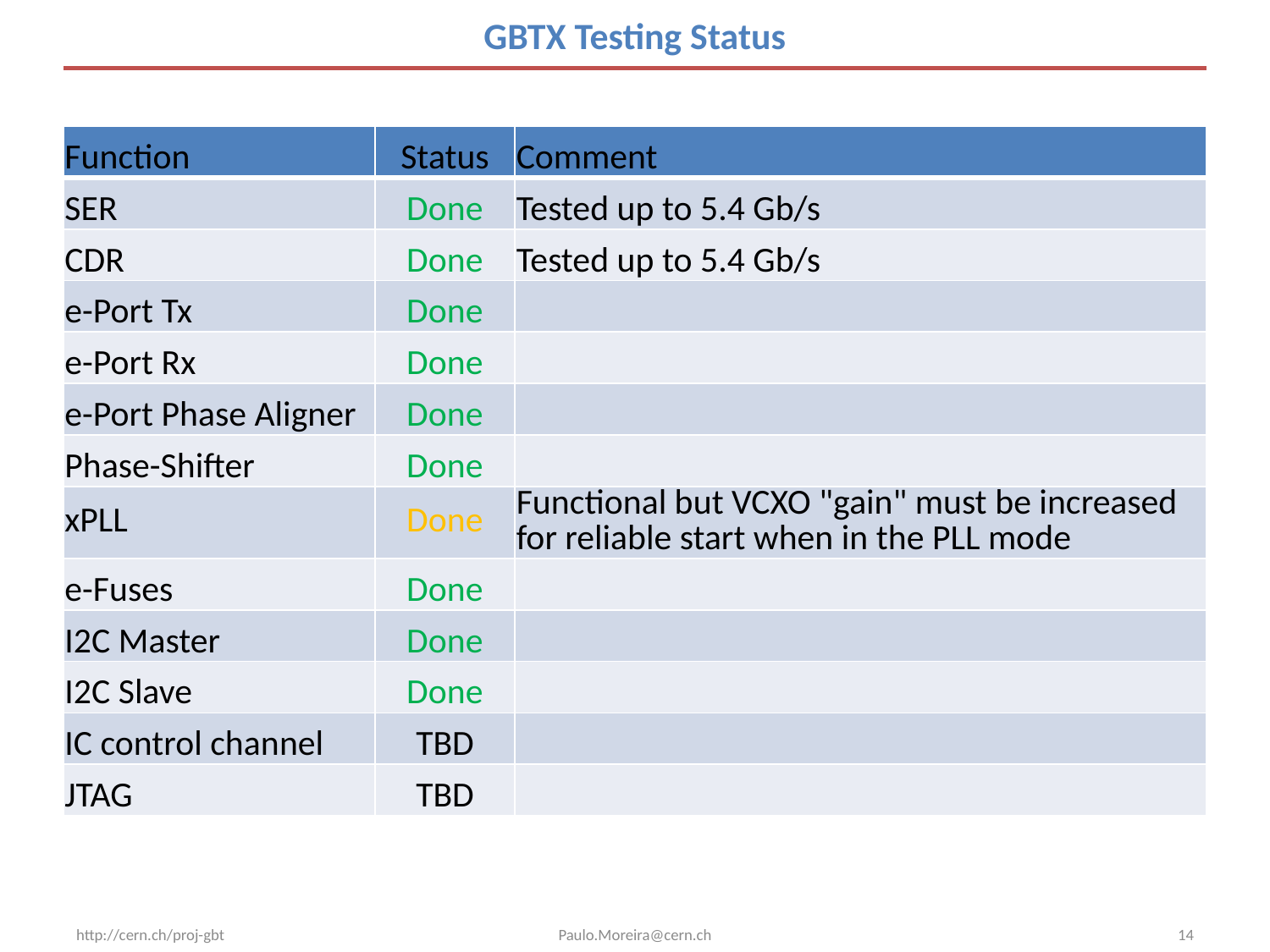

# GBTX Testing Status
| Function | Status | Comment |
| --- | --- | --- |
| SER | Done | Tested up to 5.4 Gb/s |
| CDR | Done | Tested up to 5.4 Gb/s |
| e-Port Tx | Done |  |
| e-Port Rx | Done |  |
| e-Port Phase Aligner | Done |  |
| Phase-Shifter | Done |  |
| xPLL | Done | Functional but VCXO "gain" must be increased for reliable start when in the PLL mode |
| e-Fuses | Done |  |
| I2C Master | Done |  |
| I2C Slave | Done |  |
| IC control channel | TBD |  |
| JTAG | TBD |  |
http://cern.ch/proj-gbt
Paulo.Moreira@cern.ch
14